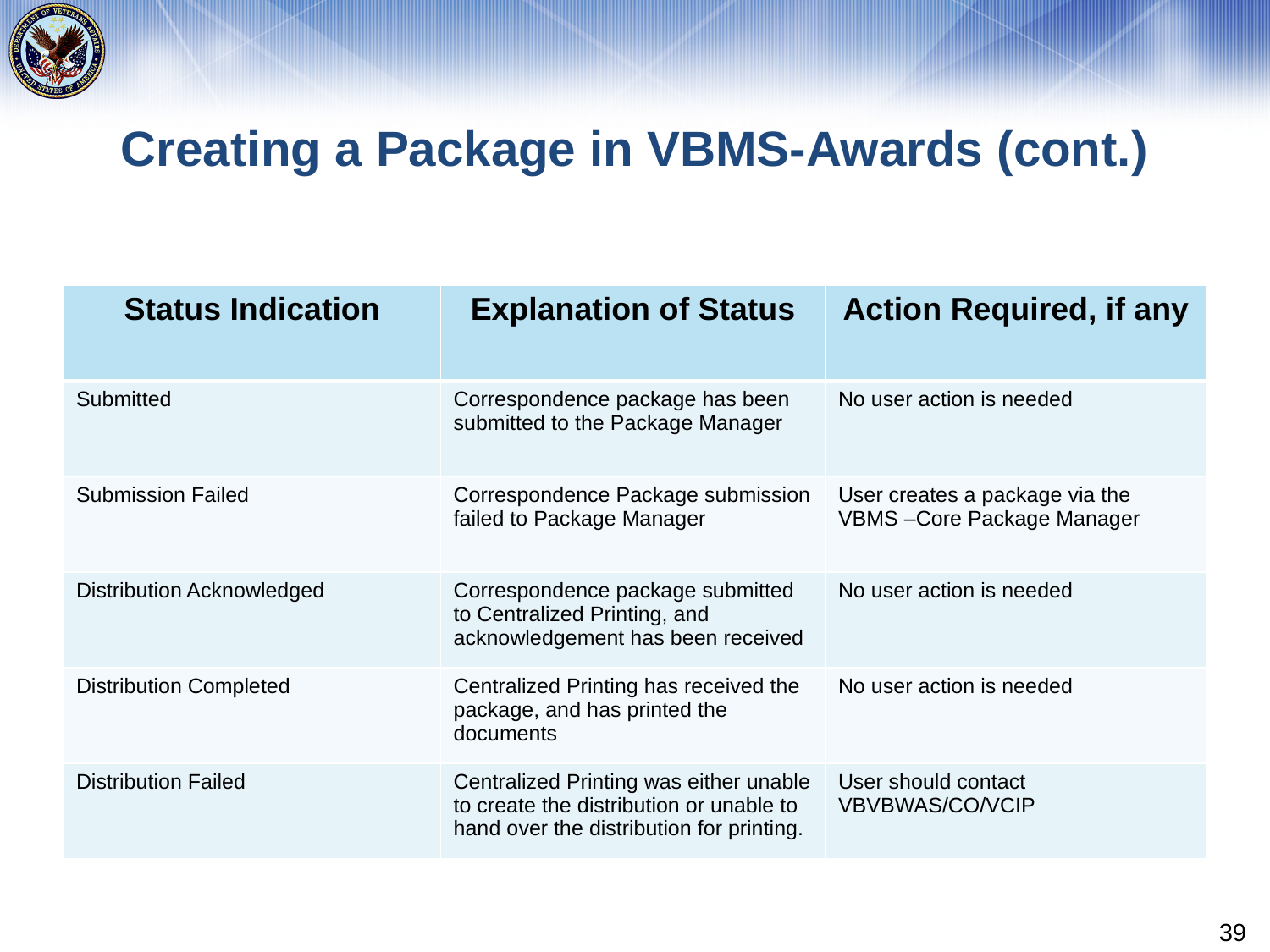

# Creating a Package in VBMS-Awards (cont.)
| Status Indication | Explanation of Status | Action Required, if any |
| --- | --- | --- |
| Submitted | Correspondence package has been submitted to the Package Manager | No user action is needed |
| Submission Failed | Correspondence Package submission failed to Package Manager | User creates a package via the VBMS –Core Package Manager |
| Distribution Acknowledged | Correspondence package submitted to Centralized Printing, and acknowledgement has been received | No user action is needed |
| Distribution Completed | Centralized Printing has received the package, and has printed the documents | No user action is needed |
| Distribution Failed | Centralized Printing was either unable to create the distribution or unable to hand over the distribution for printing. | User should contact VBVBWAS/CO/VCIP |
39